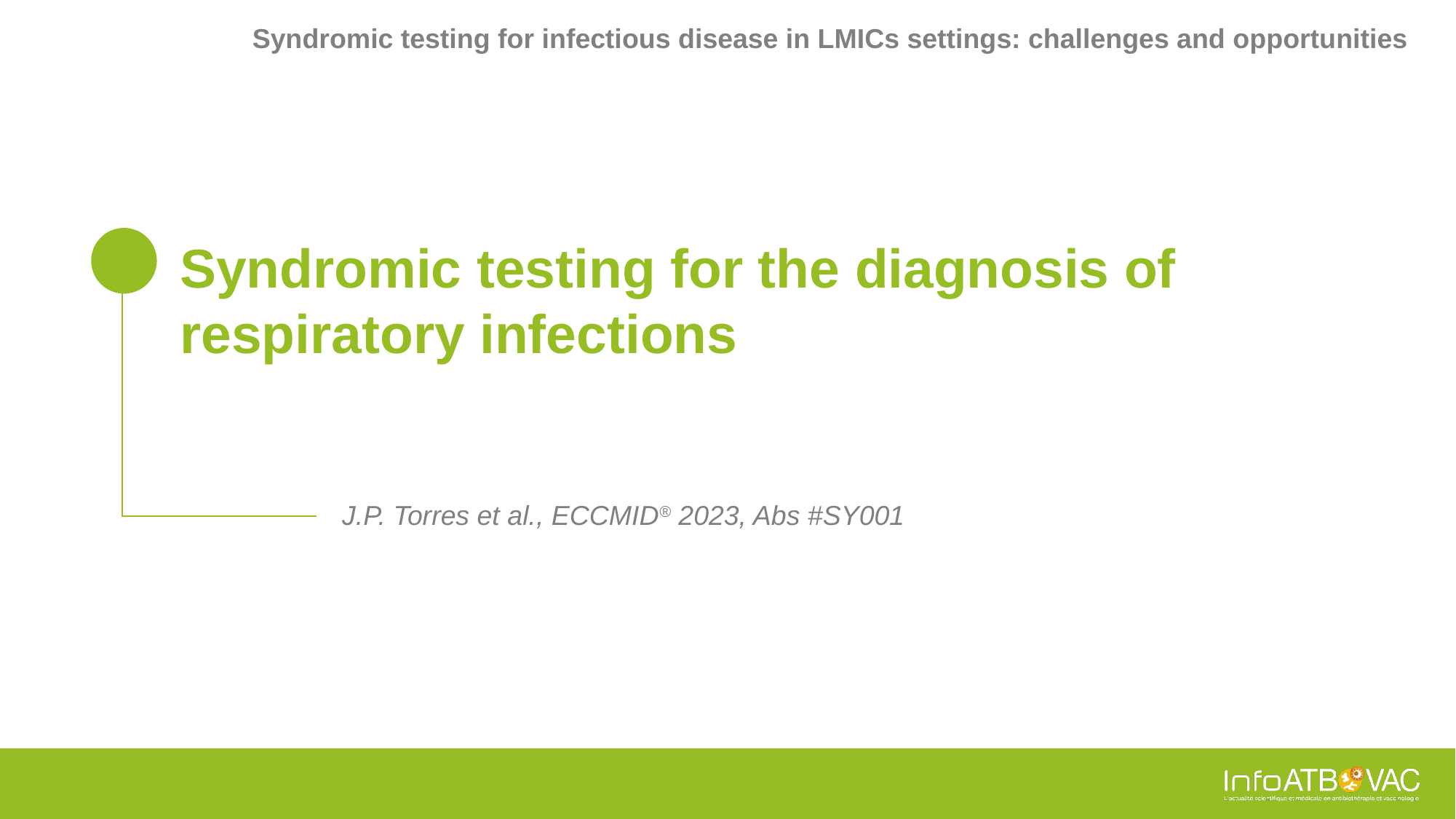

Syndromic testing for infectious disease in LMICs settings: challenges and opportunities
# Syndromic testing for the diagnosis of respiratory infections
J.P. Torres et al., ECCMID® 2023, Abs #SY001